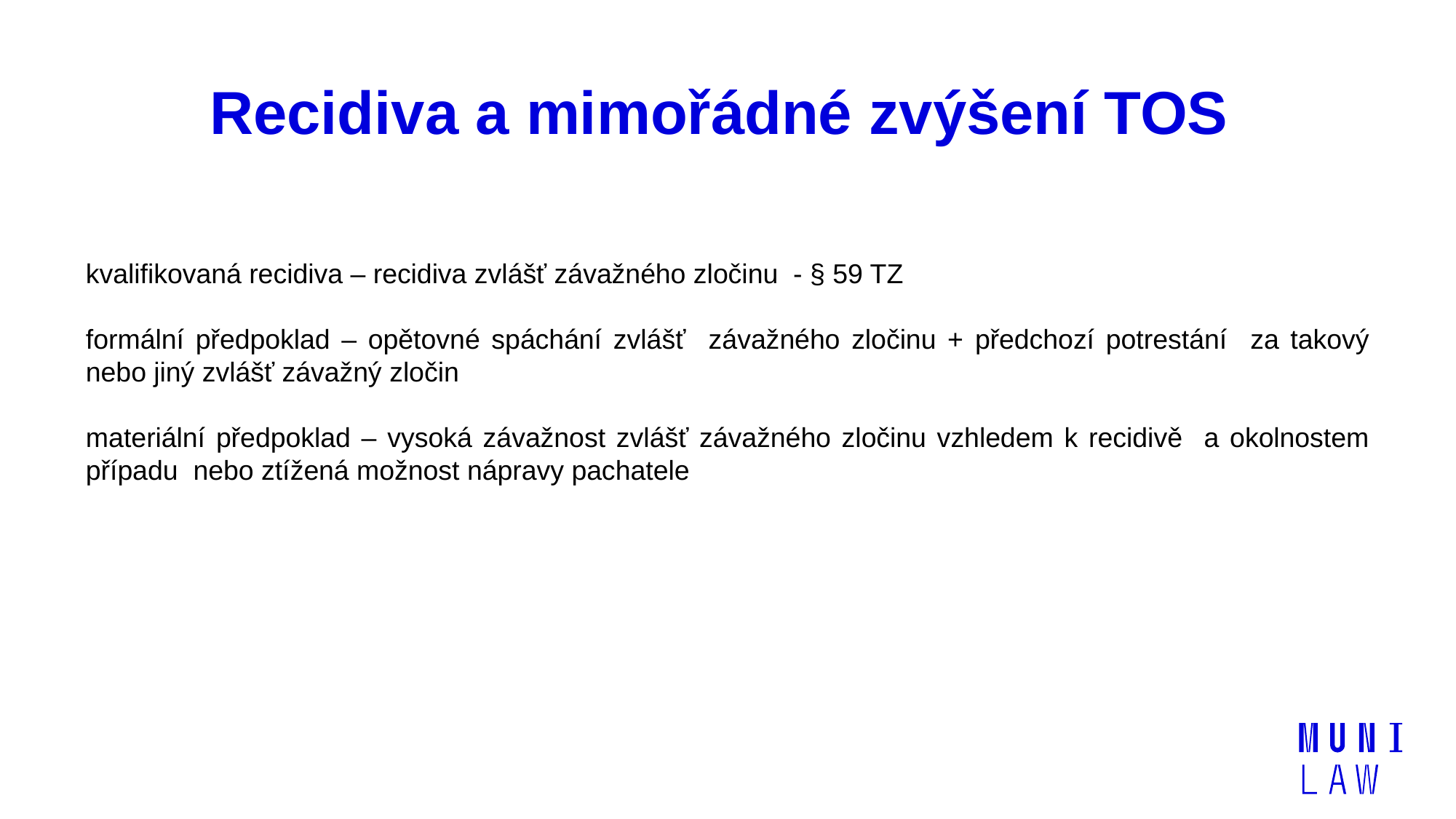

# Recidiva a mimořádné zvýšení TOS

kvalifikovaná recidiva – recidiva zvlášť závažného zločinu  - § 59 TZ

formální předpoklad – opětovné spáchání zvlášť  závažného zločinu + předchozí potrestání  za takový nebo jiný zvlášť závažný zločin

materiální předpoklad – vysoká závažnost zvlášť závažného zločinu vzhledem k recidivě  a okolnostem případu  nebo ztížená možnost nápravy pachatele